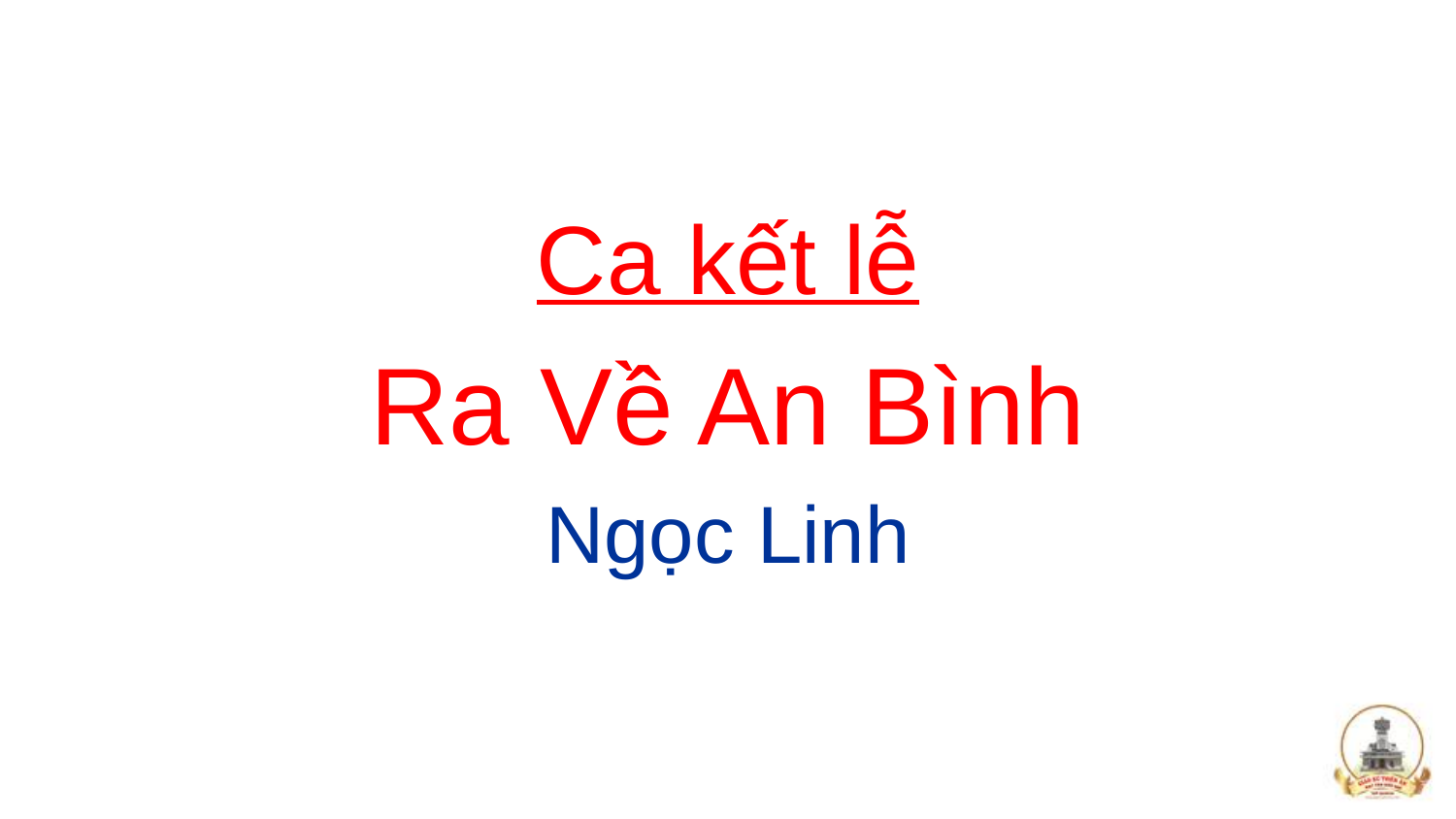

Ca kết lễ
Ra Về An Bình
Ngọc Linh